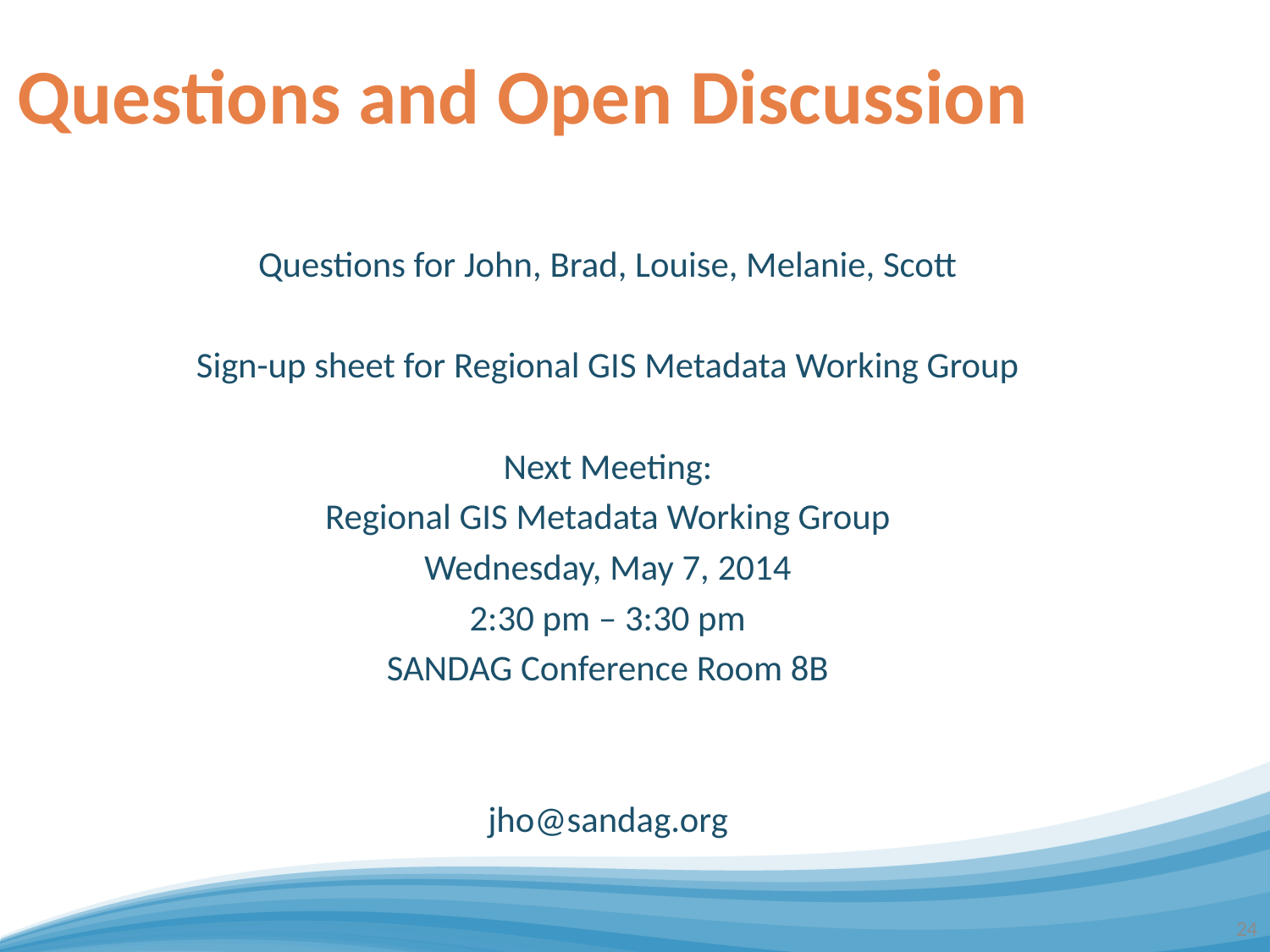

# Questions and Open Discussion

Questions for John, Brad, Louise, Melanie, Scott

Sign-up sheet for Regional GIS Metadata Working Group

Next Meeting:
Regional GIS Metadata Working Group
Wednesday, May 7, 2014
2:30 pm – 3:30 pm
SANDAG Conference Room 8B

jho@sandag.org
24